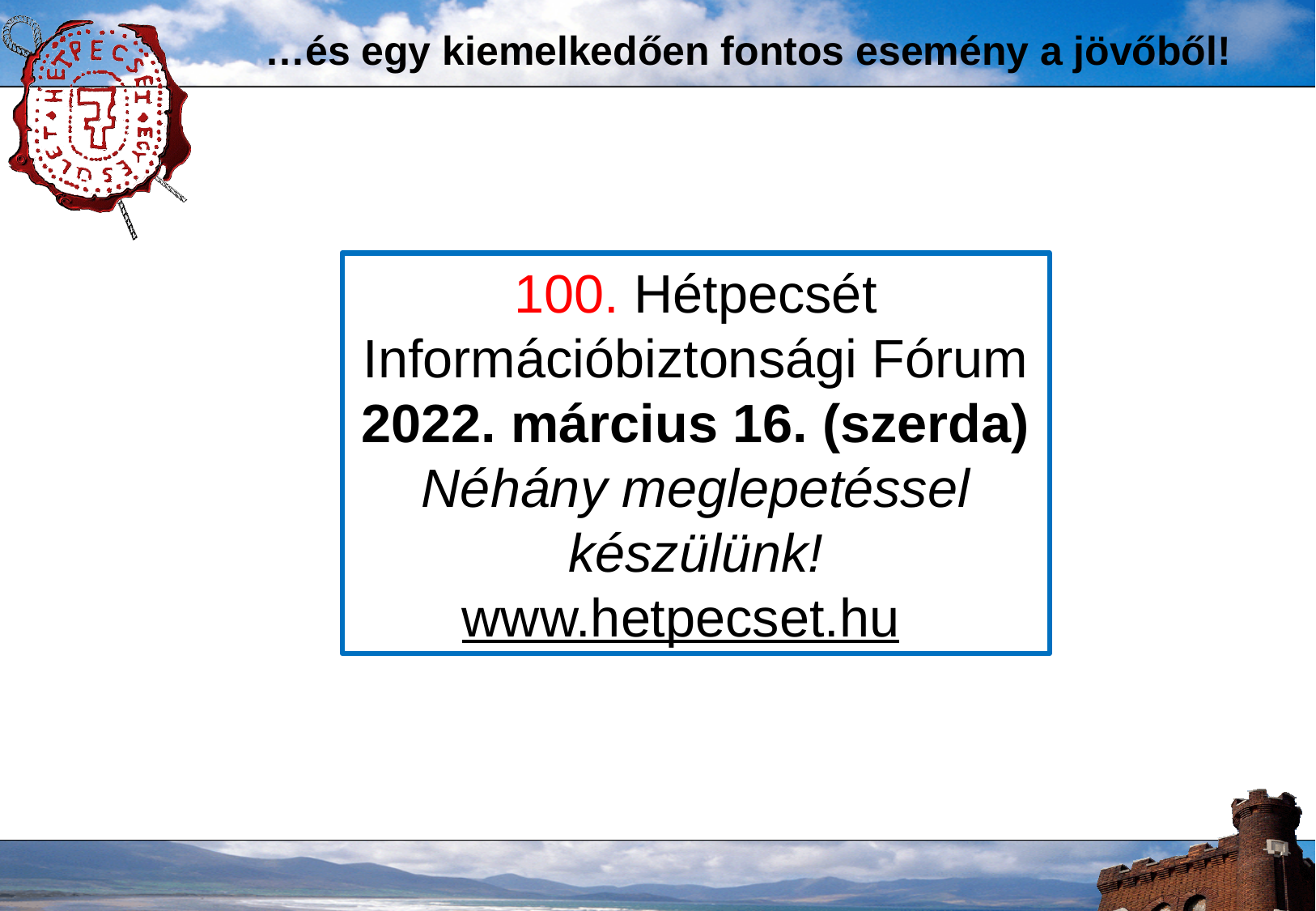

# …és egy kiemelkedően fontos esemény a jövőből!
100. Hétpecsét Információbiztonsági Fórum
2022. március 16. (szerda)
Néhány meglepetéssel készülünk!
www.hetpecset.hu